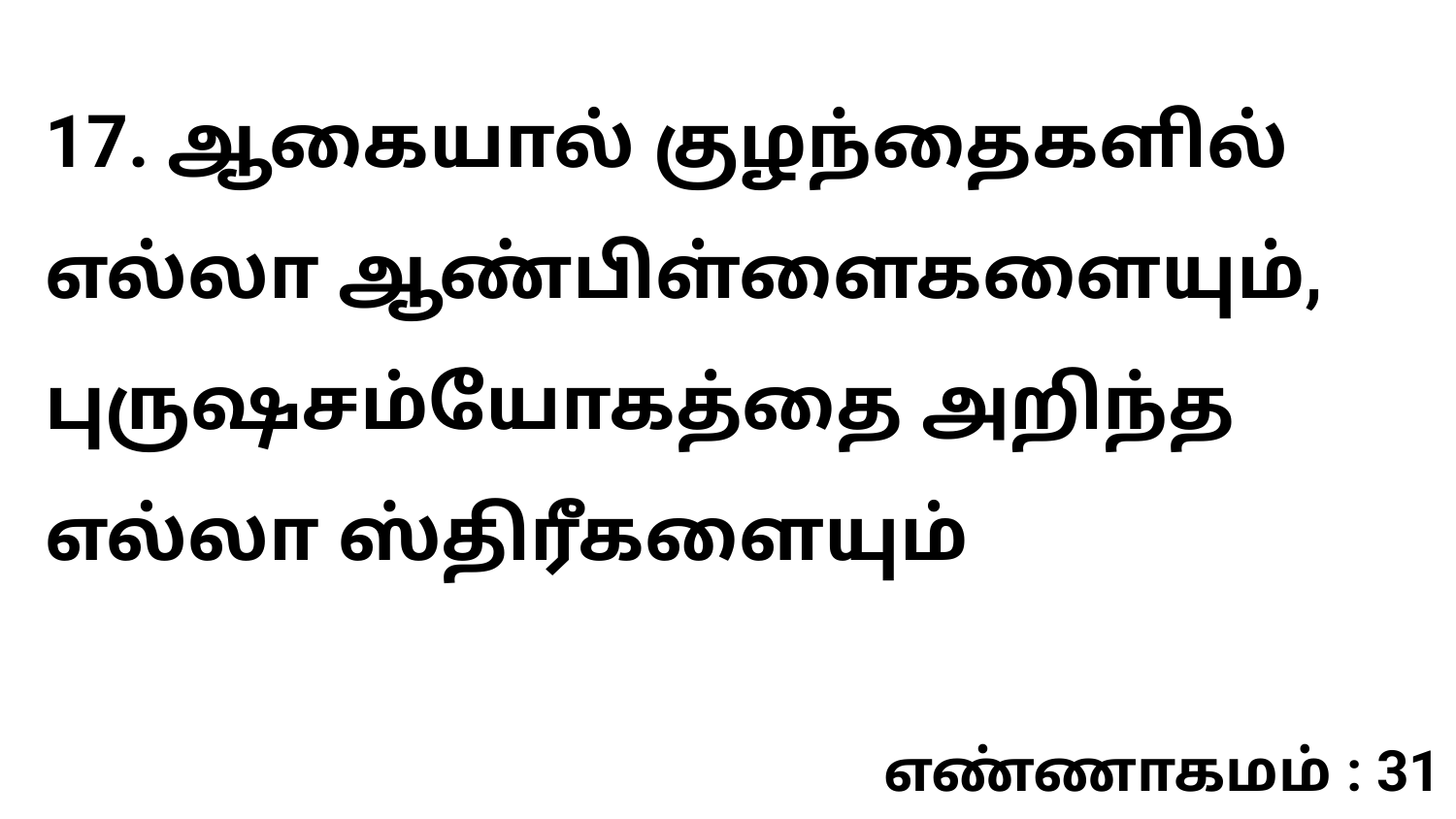

17. ஆகையால் குழந்தைகளில் எல்லா ஆண்பிள்ளைகளையும், புருஷசம்யோகத்தை அறிந்த எல்லா ஸ்திரீகளையும்
எண்ணாகமம் : 31